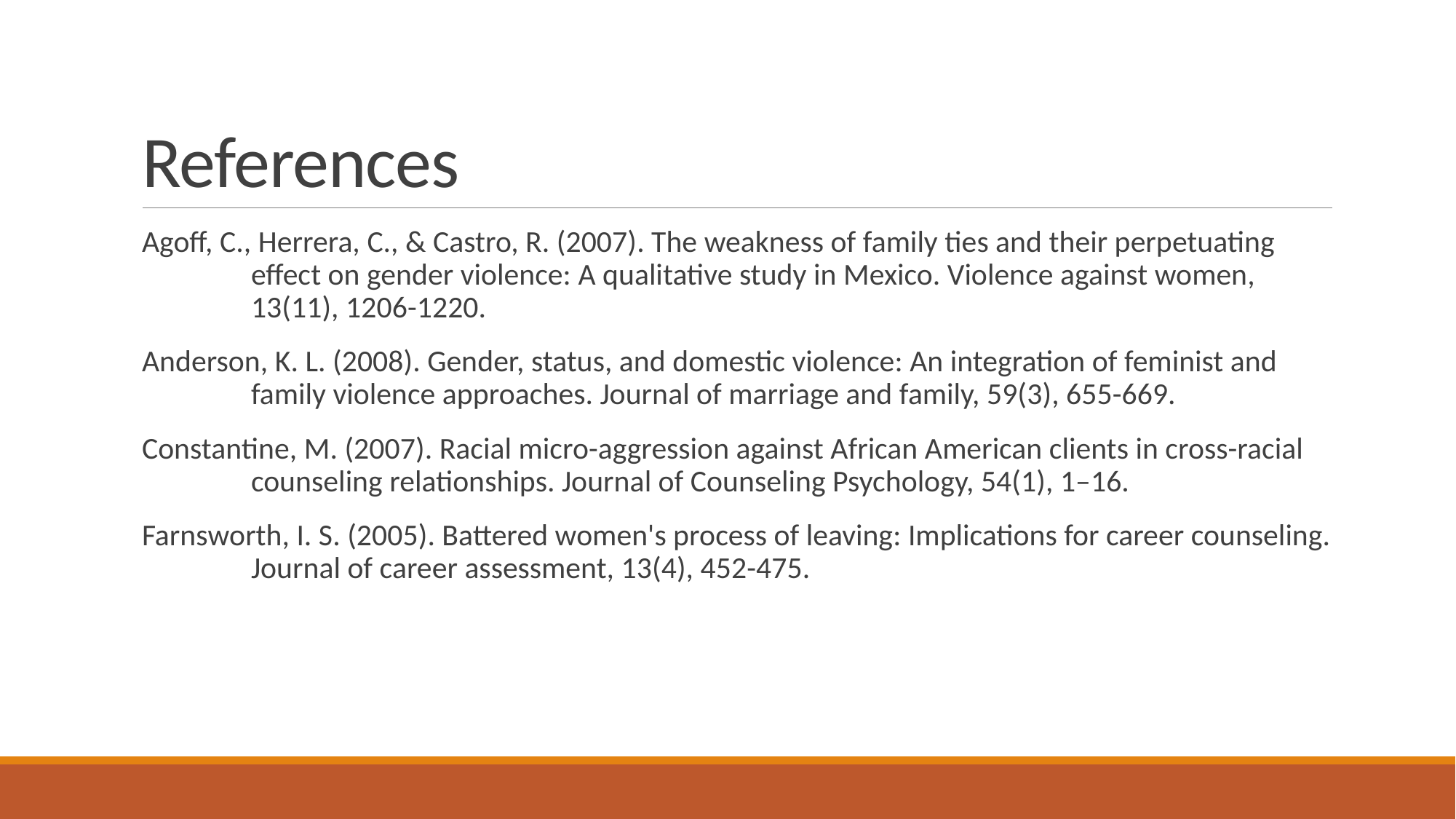

# References
Agoff, C., Herrera, C., & Castro, R. (2007). The weakness of family ties and their perpetuating 	effect on gender violence: A qualitative study in Mexico. Violence against women, 	13(11), 1206-1220.
Anderson, K. L. (2008). Gender, status, and domestic violence: An integration of feminist and 	family violence approaches. Journal of marriage and family, 59(3), 655-669.
Constantine, M. (2007). Racial micro-aggression against African American clients in cross-racial 	counseling relationships. Journal of Counseling Psychology, 54(1), 1–16.
Farnsworth, I. S. (2005). Battered women's process of leaving: Implications for career counseling. 	Journal of career assessment, 13(4), 452-475.